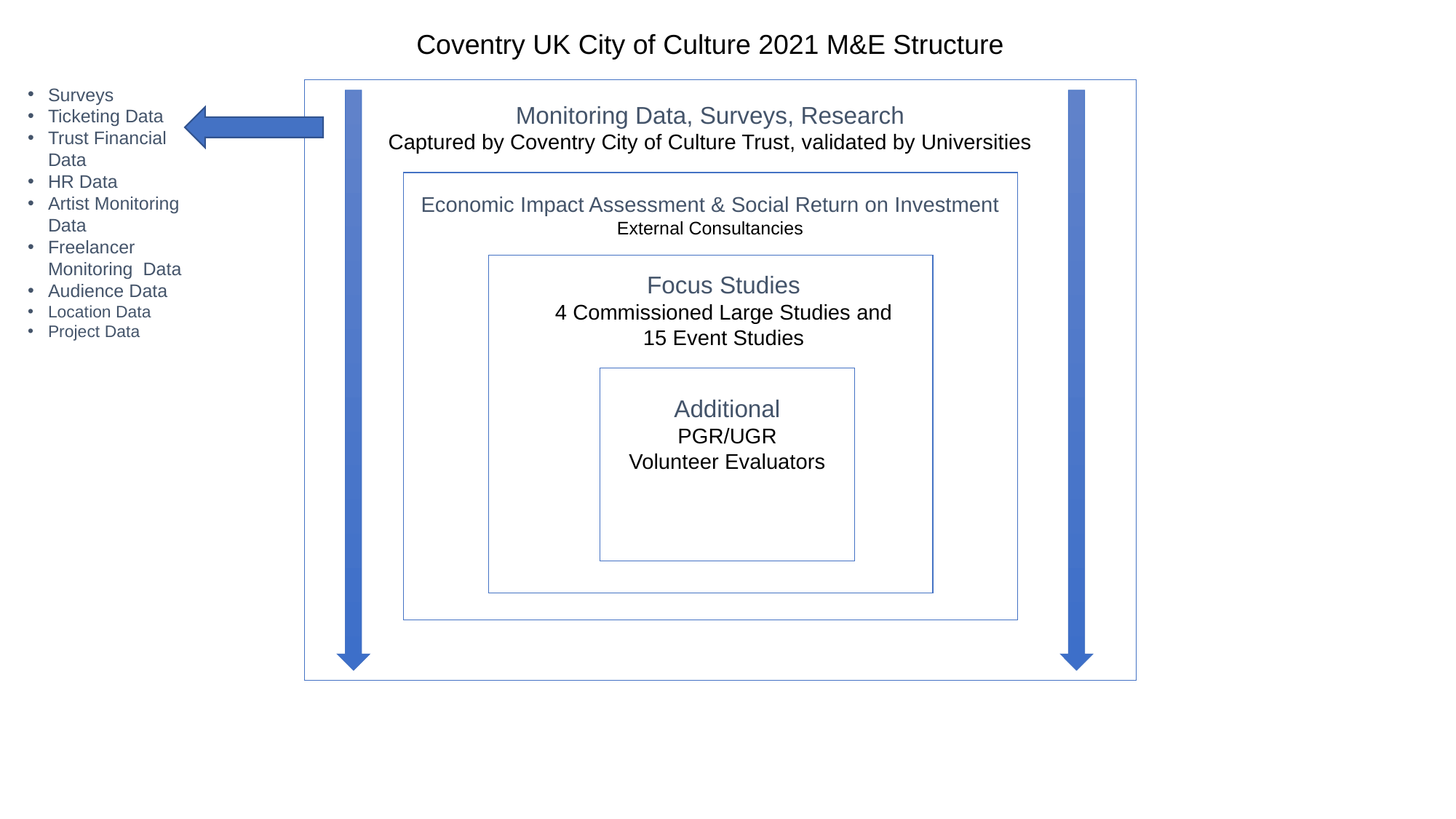

Coventry UK City of Culture 2021 M&E Structure
Surveys
Ticketing Data
Trust Financial Data
HR Data
Artist Monitoring Data
Freelancer Monitoring  Data
Audience Data
Location Data
Project Data

Monitoring Data, Surveys, Research
Captured by Coventry City of Culture Trust, validated by Universities

Economic Impact Assessment & Social Return on Investment
External Consultancies

Focus Studies
4 Commissioned Large Studies and
15 Event Studies

Additional
PGR/UGR
Volunteer Evaluators